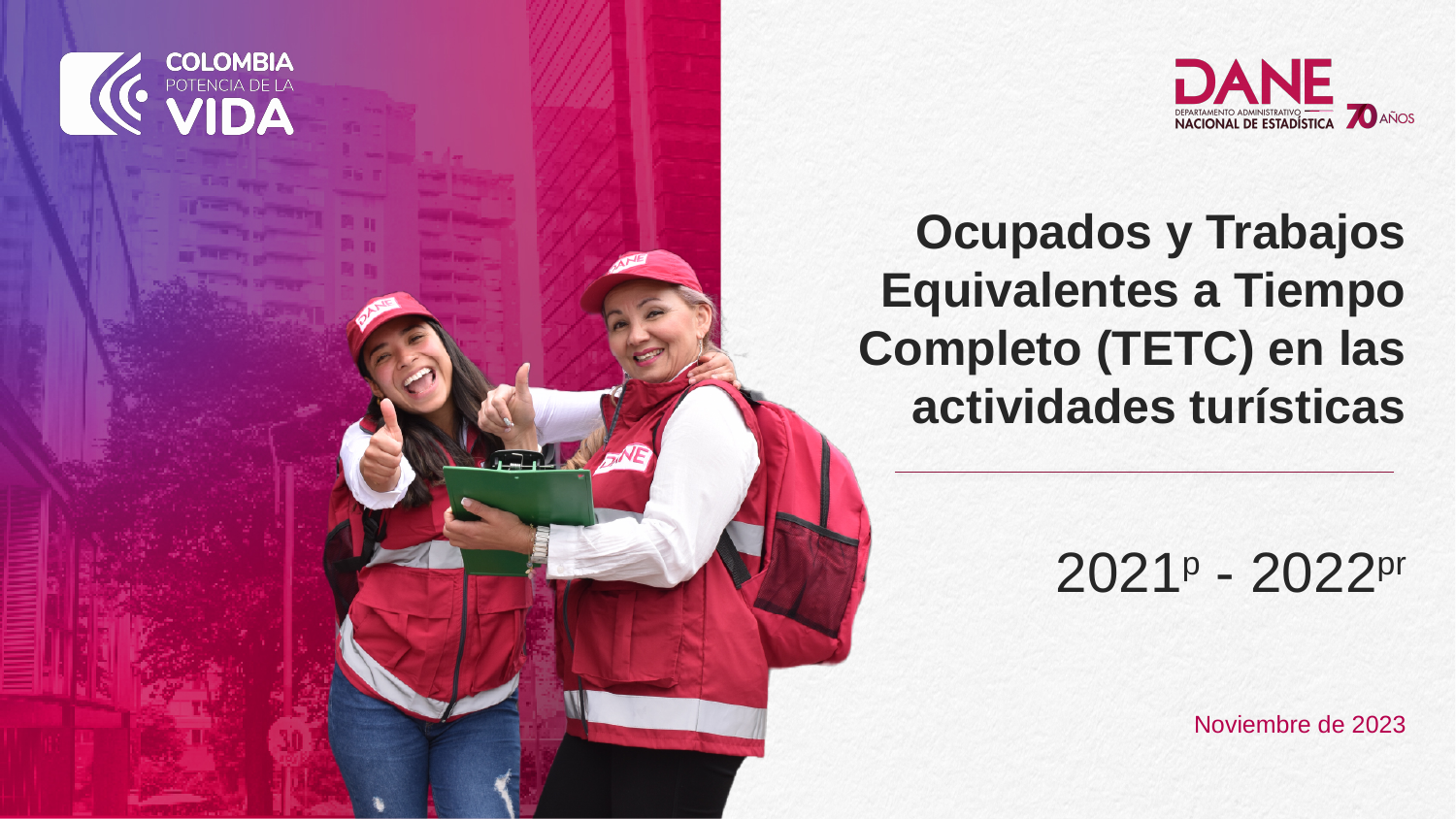

Ocupados y Trabajos Equivalentes a Tiempo Completo (TETC) en las actividades turísticas
2021p - 2022pr
Noviembre de 2023